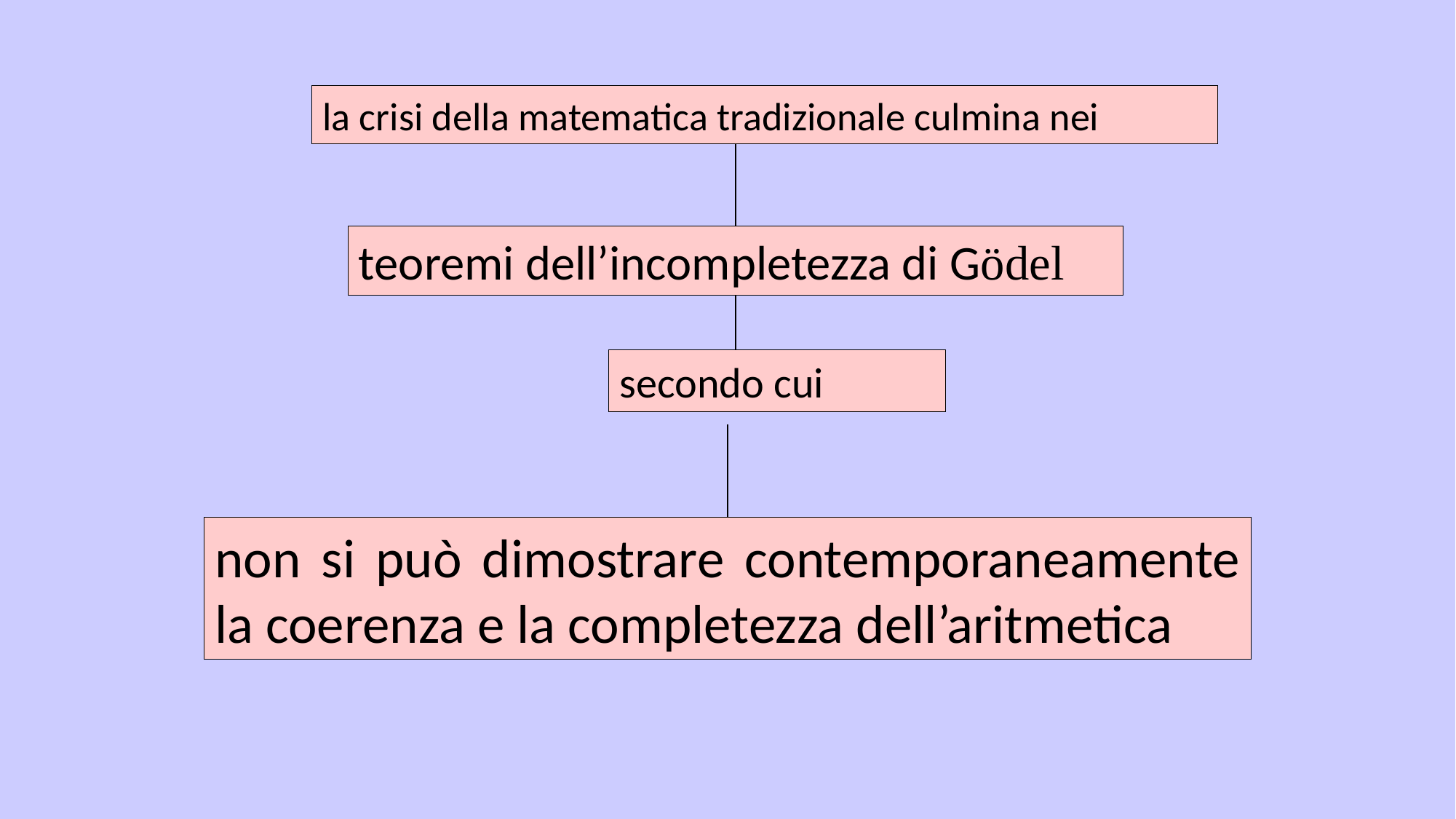

la crisi della matematica tradizionale culmina nei
teoremi dell’incompletezza di Gödel
secondo cui
non si può dimostrare contemporaneamente la coerenza e la completezza dell’aritmetica